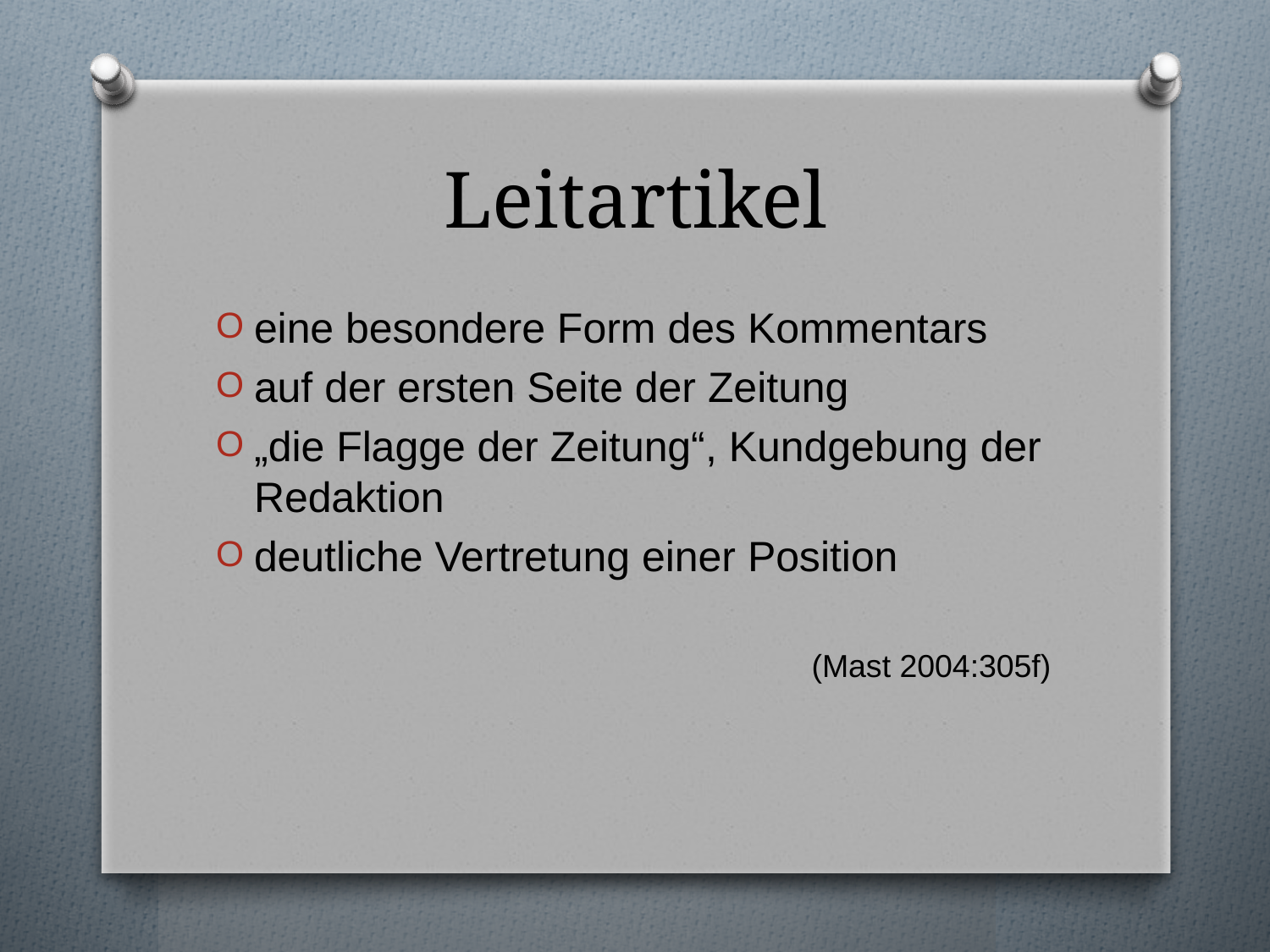

# Leitartikel
eine besondere Form des Kommentars
auf der ersten Seite der Zeitung
„die Flagge der Zeitung“, Kundgebung der Redaktion
deutliche Vertretung einer Position

(Mast 2004:305f)